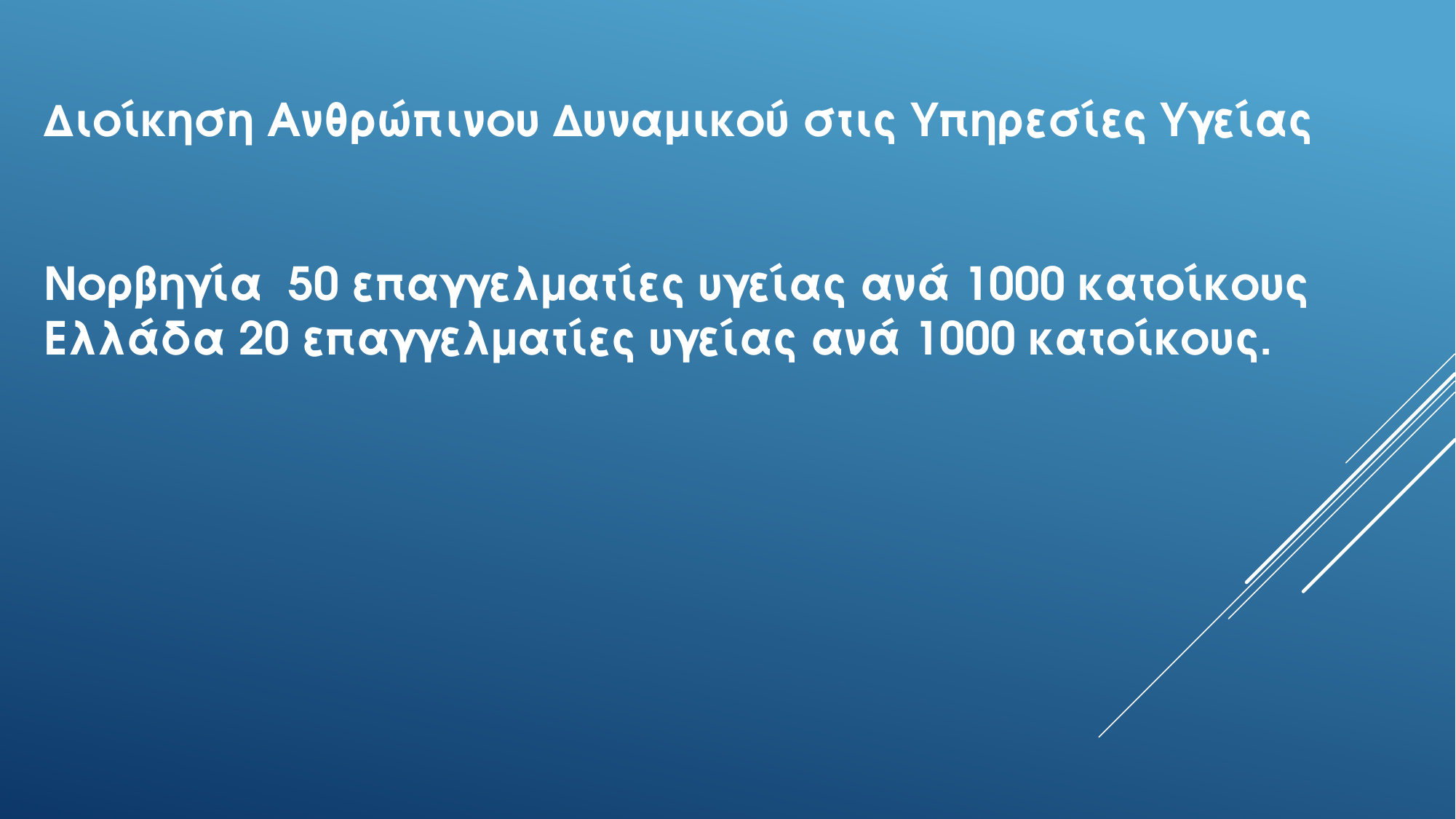

Διοίκηση Ανθρώπινου Δυναμικού στις Υπηρεσίες Υγείας

Νορβηγία  50 επαγγελματίες υγείας ανά 1000 κατοίκους Ελλάδα 20 επαγγελματίες υγείας ανά 1000 κατοίκους.